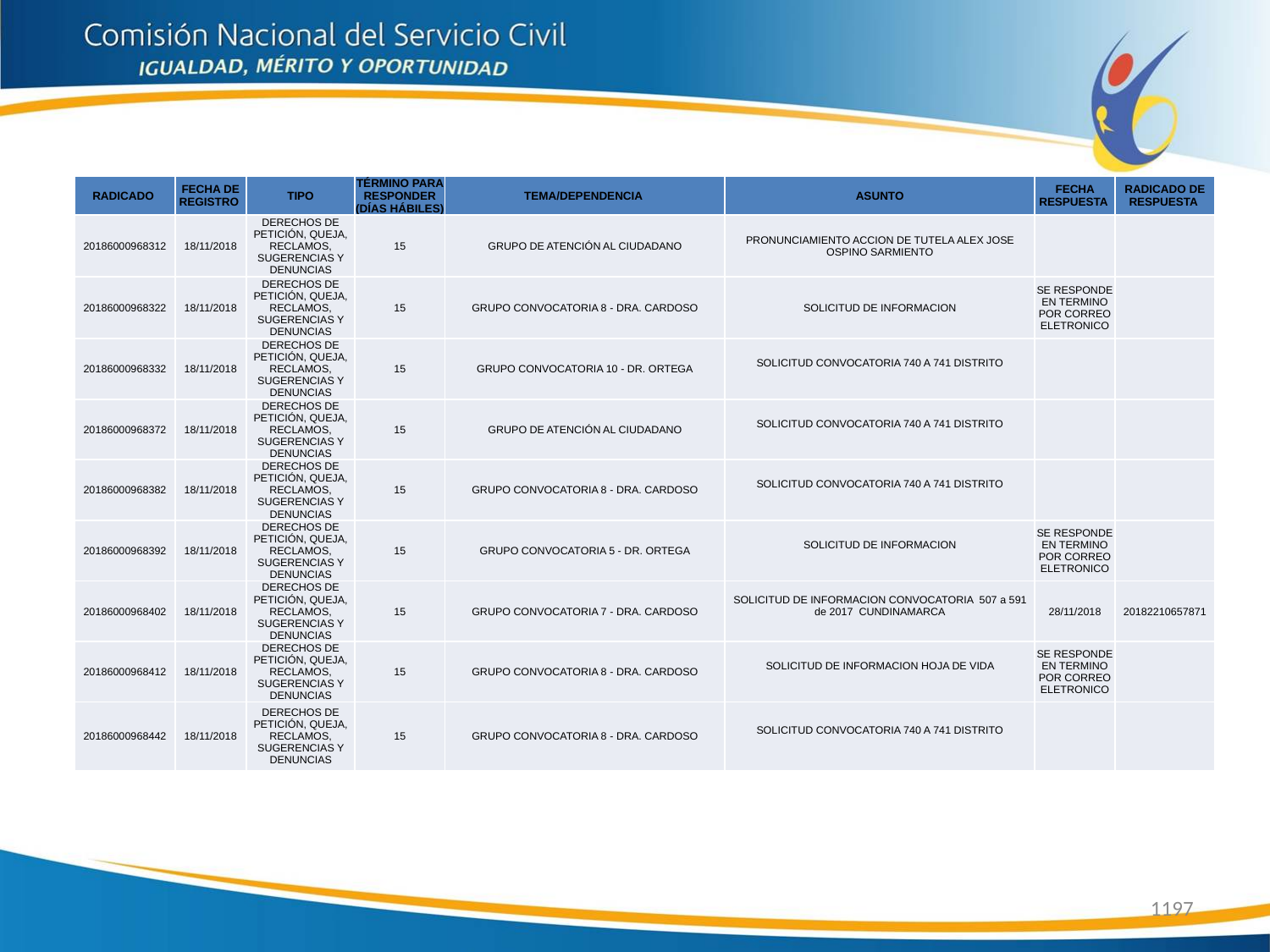

| RADICADO | FECHA DE REGISTRO | TIPO | TÉRMINO PARA RESPONDER (DÍAS HÁBILES) | TEMA/DEPENDENCIA | ASUNTO | FECHA RESPUESTA | RADICADO DE RESPUESTA |
| --- | --- | --- | --- | --- | --- | --- | --- |
| 20186000968312 | 18/11/2018 | DERECHOS DE PETICIÓN, QUEJA, RECLAMOS, SUGERENCIAS Y DENUNCIAS | 15 | GRUPO DE ATENCIÓN AL CIUDADANO | PRONUNCIAMIENTO ACCION DE TUTELA ALEX JOSE OSPINO SARMIENTO |  |  |
| 20186000968322 | 18/11/2018 | DERECHOS DE PETICIÓN, QUEJA, RECLAMOS, SUGERENCIAS Y DENUNCIAS | 15 | GRUPO CONVOCATORIA 8 - DRA. CARDOSO | SOLICITUD DE INFORMACION | SE RESPONDE EN TERMINO POR CORREO ELETRONICO |  |
| 20186000968332 | 18/11/2018 | DERECHOS DE PETICIÓN, QUEJA, RECLAMOS, SUGERENCIAS Y DENUNCIAS | 15 | GRUPO CONVOCATORIA 10 - DR. ORTEGA | SOLICITUD CONVOCATORIA 740 A 741 DISTRITO |  |  |
| 20186000968372 | 18/11/2018 | DERECHOS DE PETICIÓN, QUEJA, RECLAMOS, SUGERENCIAS Y DENUNCIAS | 15 | GRUPO DE ATENCIÓN AL CIUDADANO | SOLICITUD CONVOCATORIA 740 A 741 DISTRITO |  |  |
| 20186000968382 | 18/11/2018 | DERECHOS DE PETICIÓN, QUEJA, RECLAMOS, SUGERENCIAS Y DENUNCIAS | 15 | GRUPO CONVOCATORIA 8 - DRA. CARDOSO | SOLICITUD CONVOCATORIA 740 A 741 DISTRITO |  |  |
| 20186000968392 | 18/11/2018 | DERECHOS DE PETICIÓN, QUEJA, RECLAMOS, SUGERENCIAS Y DENUNCIAS | 15 | GRUPO CONVOCATORIA 5 - DR. ORTEGA | SOLICITUD DE INFORMACION | SE RESPONDE EN TERMINO POR CORREO ELETRONICO |  |
| 20186000968402 | 18/11/2018 | DERECHOS DE PETICIÓN, QUEJA, RECLAMOS, SUGERENCIAS Y DENUNCIAS | 15 | GRUPO CONVOCATORIA 7 - DRA. CARDOSO | SOLICITUD DE INFORMACION CONVOCATORIA 507 a 591 de 2017 CUNDINAMARCA | 28/11/2018 | 20182210657871 |
| 20186000968412 | 18/11/2018 | DERECHOS DE PETICIÓN, QUEJA, RECLAMOS, SUGERENCIAS Y DENUNCIAS | 15 | GRUPO CONVOCATORIA 8 - DRA. CARDOSO | SOLICITUD DE INFORMACION HOJA DE VIDA | SE RESPONDE EN TERMINO POR CORREO ELETRONICO |  |
| 20186000968442 | 18/11/2018 | DERECHOS DE PETICIÓN, QUEJA, RECLAMOS, SUGERENCIAS Y DENUNCIAS | 15 | GRUPO CONVOCATORIA 8 - DRA. CARDOSO | SOLICITUD CONVOCATORIA 740 A 741 DISTRITO |  |  |
1197